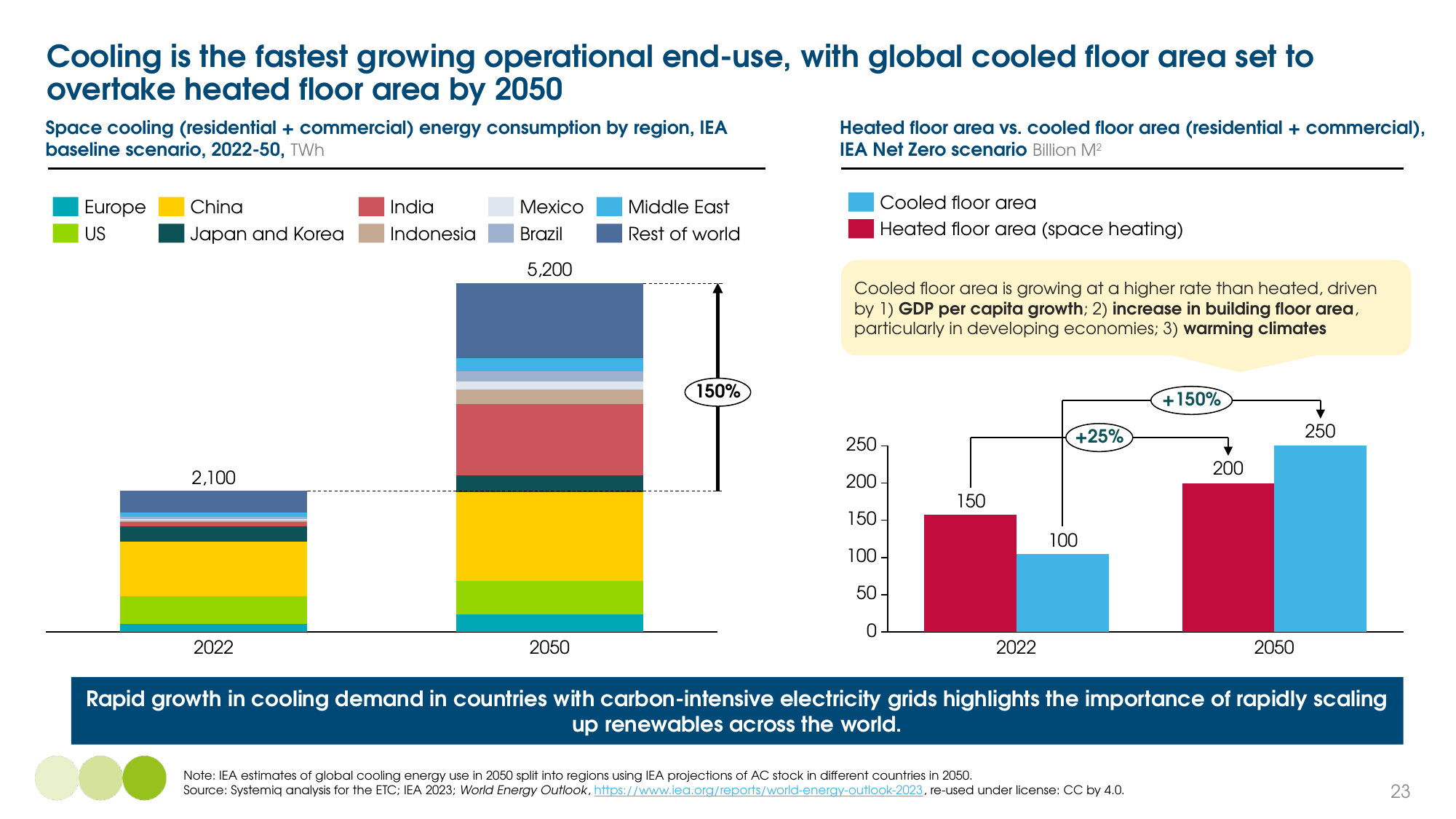

# Cooling is the fastest growing operational end-use, with global cooled floor area set to overtake heated floor area by 2050
Space cooling (residential + commercial) energy consumption by region, IEA baseline scenario, 2022-50, TWh
Heated floor area vs. cooled floor area (residential + commercial), IEA Net Zero scenario Billion M2

Cooled floor area

Europe
China
India
Mexico
Middle East

Heated floor area (space heating)

US
Japan and Korea
Indonesia
Brazil
Rest of world
Cooled floor area is growing at a higher rate than heated, driven by 1) GDP per capita growth; 2) increase in building floor area, particularly in developing economies; 3) warming climates
5,200

### Chart

| Category |  |  |  |  |  |  |  |  |  |  |
|---|---|---|---|---|---|---|---|---|---|---|
150%
+150%

### Chart

| Category |  |  |
|---|---|---|
+25%
2,100
150
100
2022
2050
2022
2050
Rapid growth in cooling demand in countries with carbon-intensive electricity grids highlights the importance of rapidly scaling up renewables across the world.
23
Note: IEA estimates of global cooling energy use in 2050 split into regions using IEA projections of AC stock in different countries in 2050.
Source: Systemiq analysis for the ETC; IEA 2023; World Energy Outlook, https://www.iea.org/reports/world-energy-outlook-2023, re-used under license: CC by 4.0.